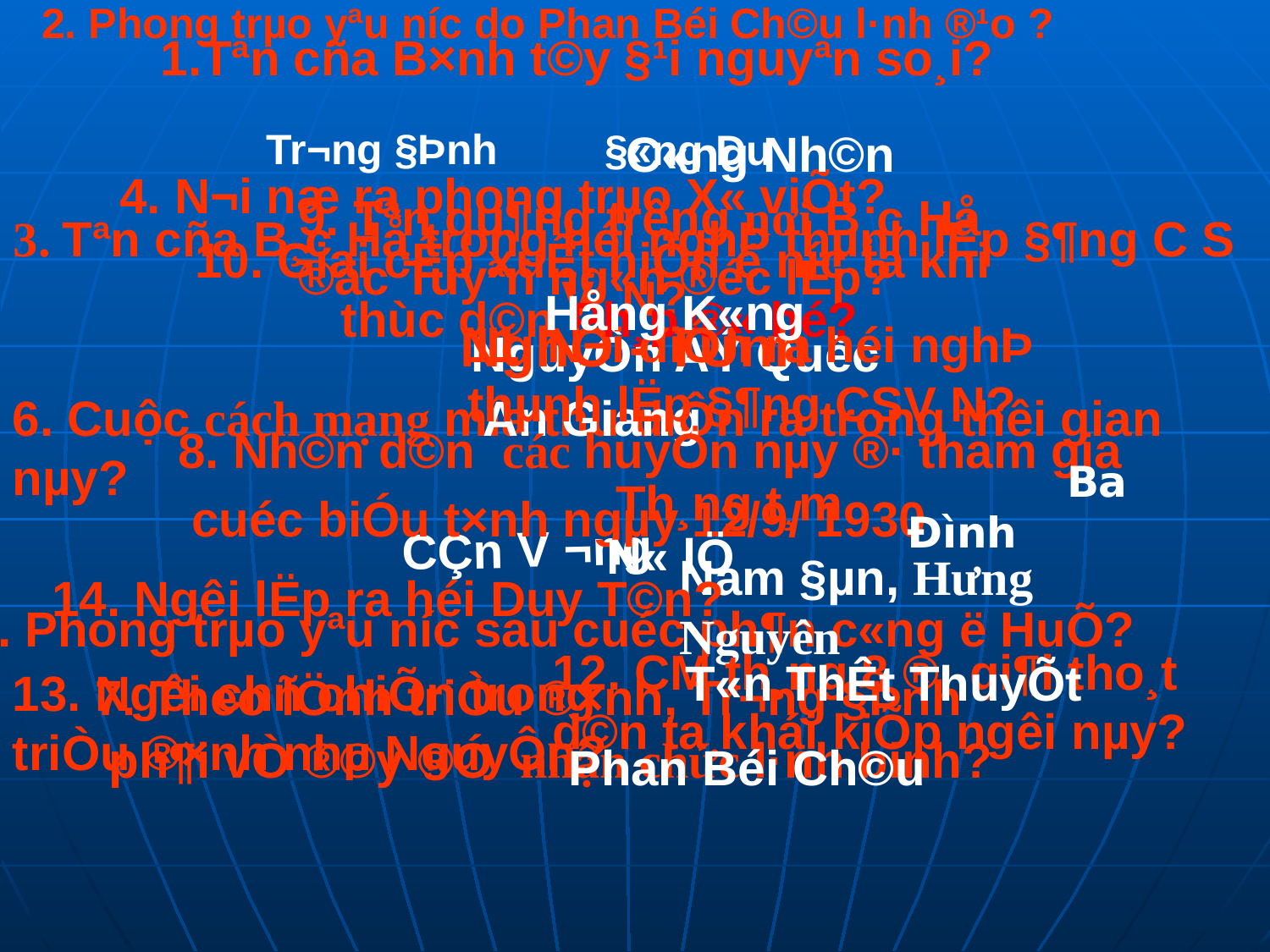

2. Phong trµo yªu n­íc do Phan Béi Ch©u l·nh ®¹o ?
1.Tªn cña B×nh t©y §¹i nguyªn so¸i?
Tr­¬ng §Þnh
C«ng Nh©n
§«ng Du
4. N¬i næ ra phong trµo X« viÕt?
9. Tªn qu¶ng tr­êng nơi B¸c Hå
®äc Tuyªn ng«n ®éc lËp?
3. Tªn cña B¸c Hå trong héi nghÞ thµnh lËp §¶ng C S V  N?
10. Giai cÊp xuÊt hiÖn ë n­íc ta khi
 thùc d©n Ph¸p ®« hé?
Hång K«ng
11. N¬i diÔn ra héi nghÞ
thµnh lËp §¶ng CSV N?
NghÖ - TÜnh
NguyÔn AÝ Quèc
6. Cuộc cách mạng mïa thu diÔn ra trong thêi gian nµy?
An Giang

              Ba Đình
8. Nh©n d©n  các huyÖn nµy ®· tham gia
 cuéc biÓu t×nh ngµy 12/9/ 1930
Th¸ng t¸m
N« lÖ
CÇn V ­¬ng
Nam §µn, Hưng Nguyên
14. Ng­êi lËp ra héi Duy T©n?
5. Phong trµo yªu n­íc sau cuéc ph¶n c«ng ë HuÕ?
12. CM th¸ng 8 ®· gi¶i tho¸t
d©n ta khái kiÕp ng­êi nµy?
T«n ThÊt ThuyÕt
13. Ng­êi chñ chiÕn trong
triÒu ®×nh nhµ NguyÔn?
7. Theo lÖnh triÒu ®×nh, Tr­¬ng §Þnh
 ph¶i vÒ ®©y ®Ó  nhận chức l·nh binh?
Phan Béi Ch©u